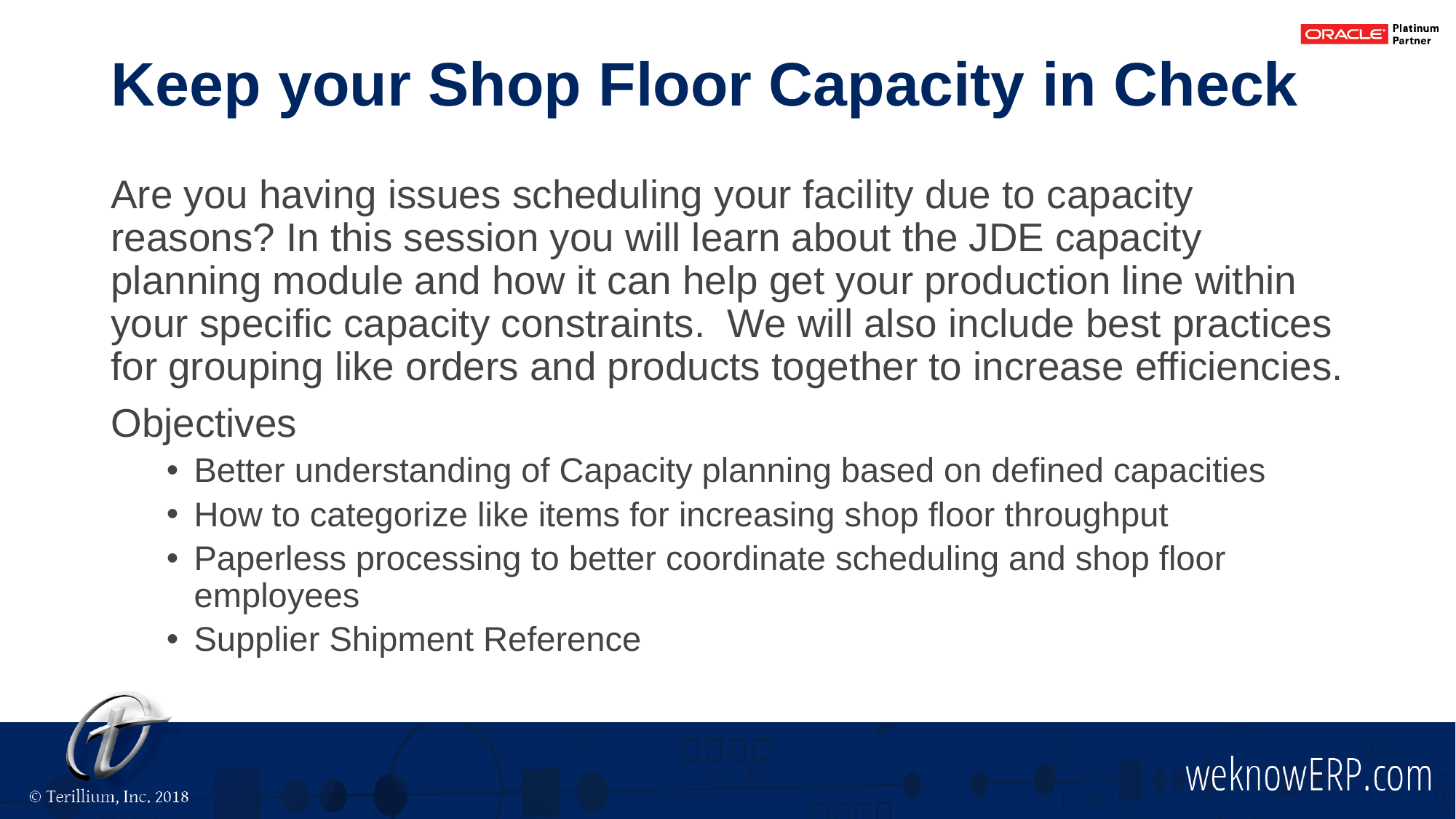

# Keep your Shop Floor Capacity in Check
Are you having issues scheduling your facility due to capacity reasons? In this session you will learn about the JDE capacity planning module and how it can help get your production line within your specific capacity constraints.  We will also include best practices for grouping like orders and products together to increase efficiencies.
Objectives
Better understanding of Capacity planning based on defined capacities
How to categorize like items for increasing shop floor throughput
Paperless processing to better coordinate scheduling and shop floor employees
Supplier Shipment Reference